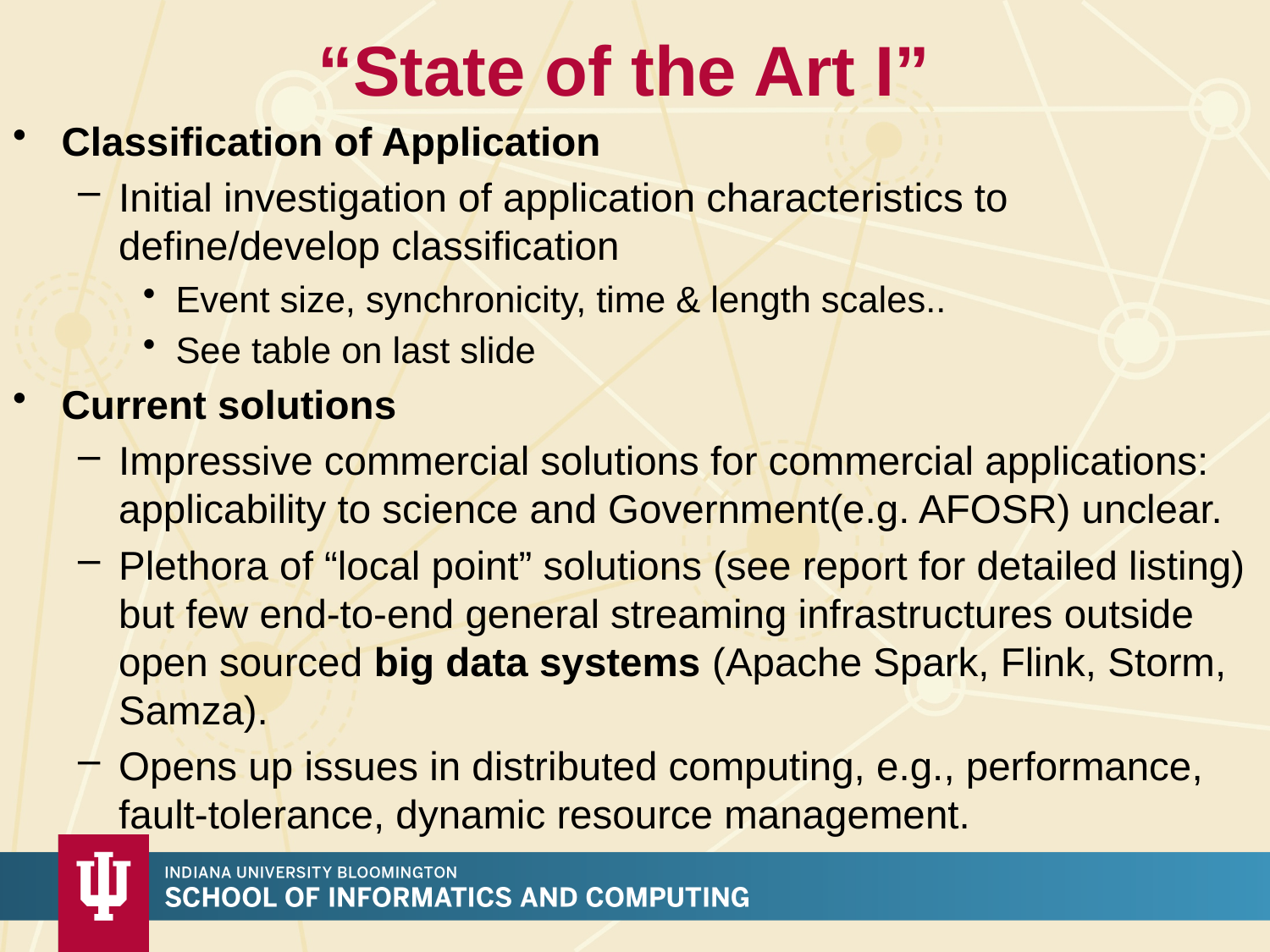

# “State of the Art I”
Classification of Application
Initial investigation of application characteristics to define/develop classification
Event size, synchronicity, time & length scales..
See table on last slide
Current solutions
Impressive commercial solutions for commercial applications: applicability to science and Government(e.g. AFOSR) unclear.
Plethora of “local point” solutions (see report for detailed listing) but few end-to-end general streaming infrastructures outside open sourced big data systems (Apache Spark, Flink, Storm, Samza).
Opens up issues in distributed computing, e.g., performance, fault-tolerance, dynamic resource management.